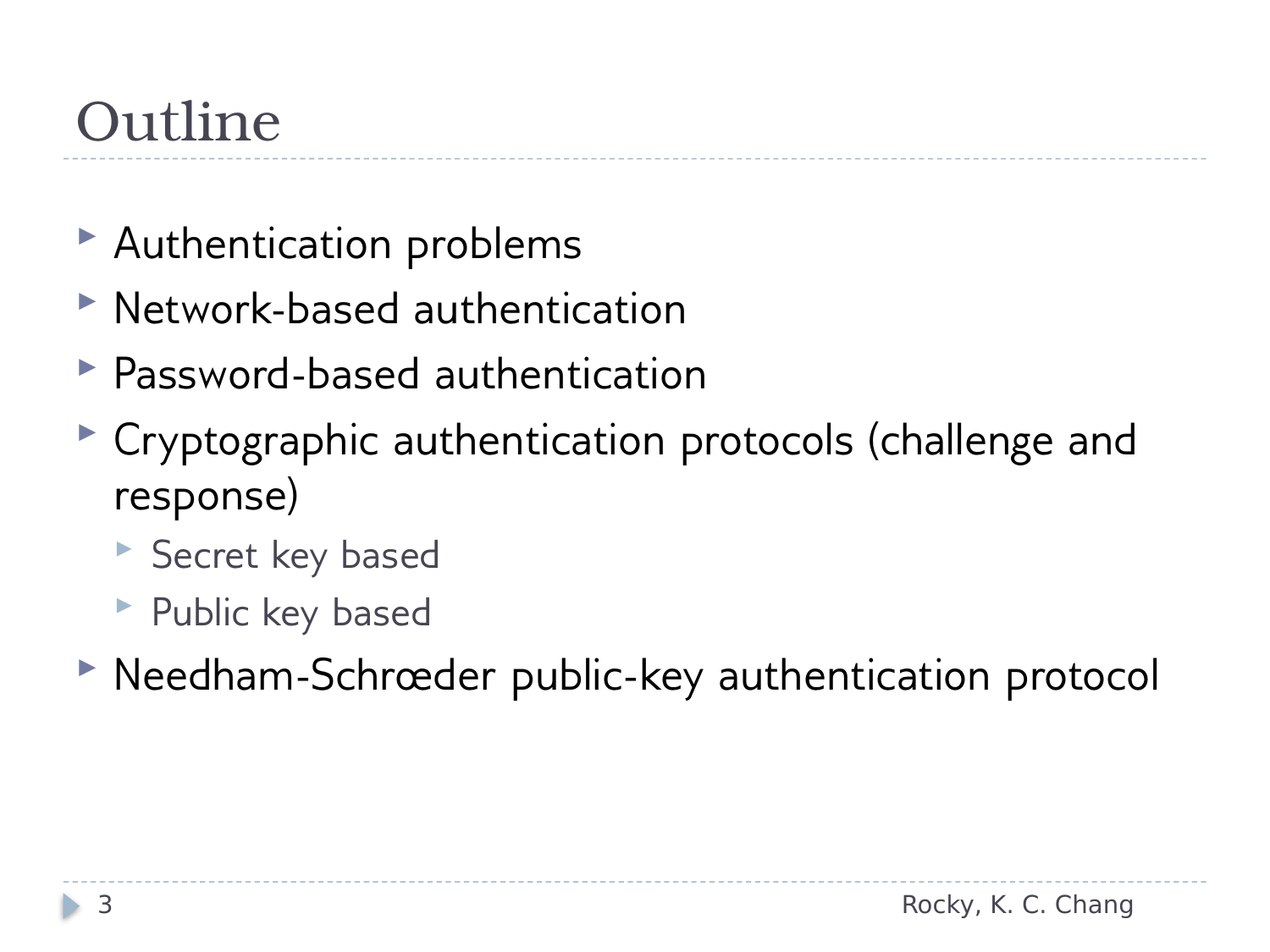

# Outline
Authentication problems
Network-based authentication
Password-based authentication
Cryptographic authentication protocols (challenge and response)
Secret key based
Public key based
Needham-Schroeder public-key authentication protocol
3
Rocky, K. C. Chang